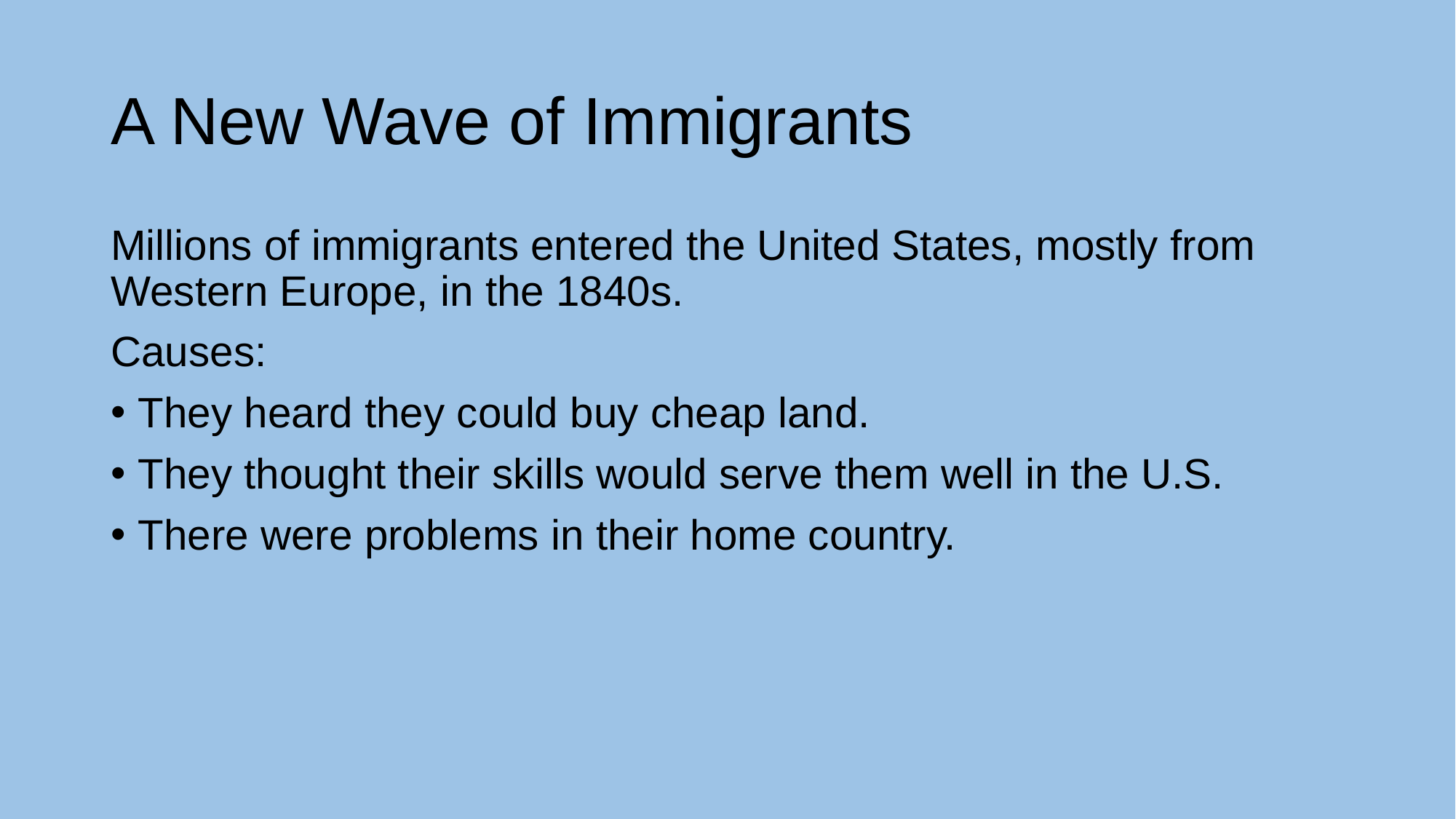

# A New Wave of Immigrants
Millions of immigrants entered the United States, mostly from Western Europe, in the 1840s.
Causes:
They heard they could buy cheap land.
They thought their skills would serve them well in the U.S.
There were problems in their home country.